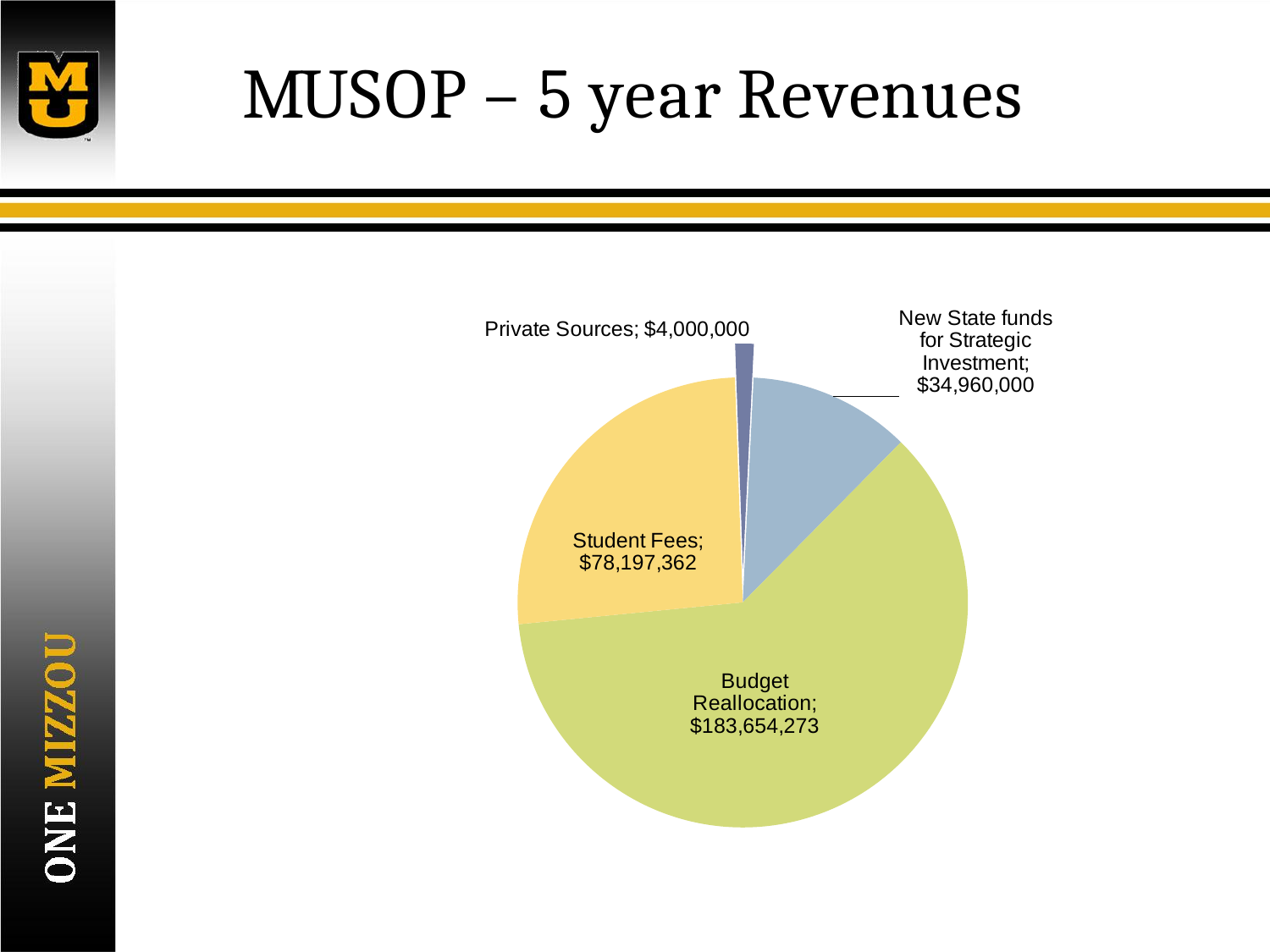

# MUSOP – 5 year Revenues

### Chart

| Category | Five-Year Sources of Funding: $269,119,283 |
|---|---|
| Private Sources | 4000000.0 |
| New State funds for Strategic Investment | 34960000.0 |
| Budget Reallocation | 183654273.0 |
| Student Fees | 78197362.0 |